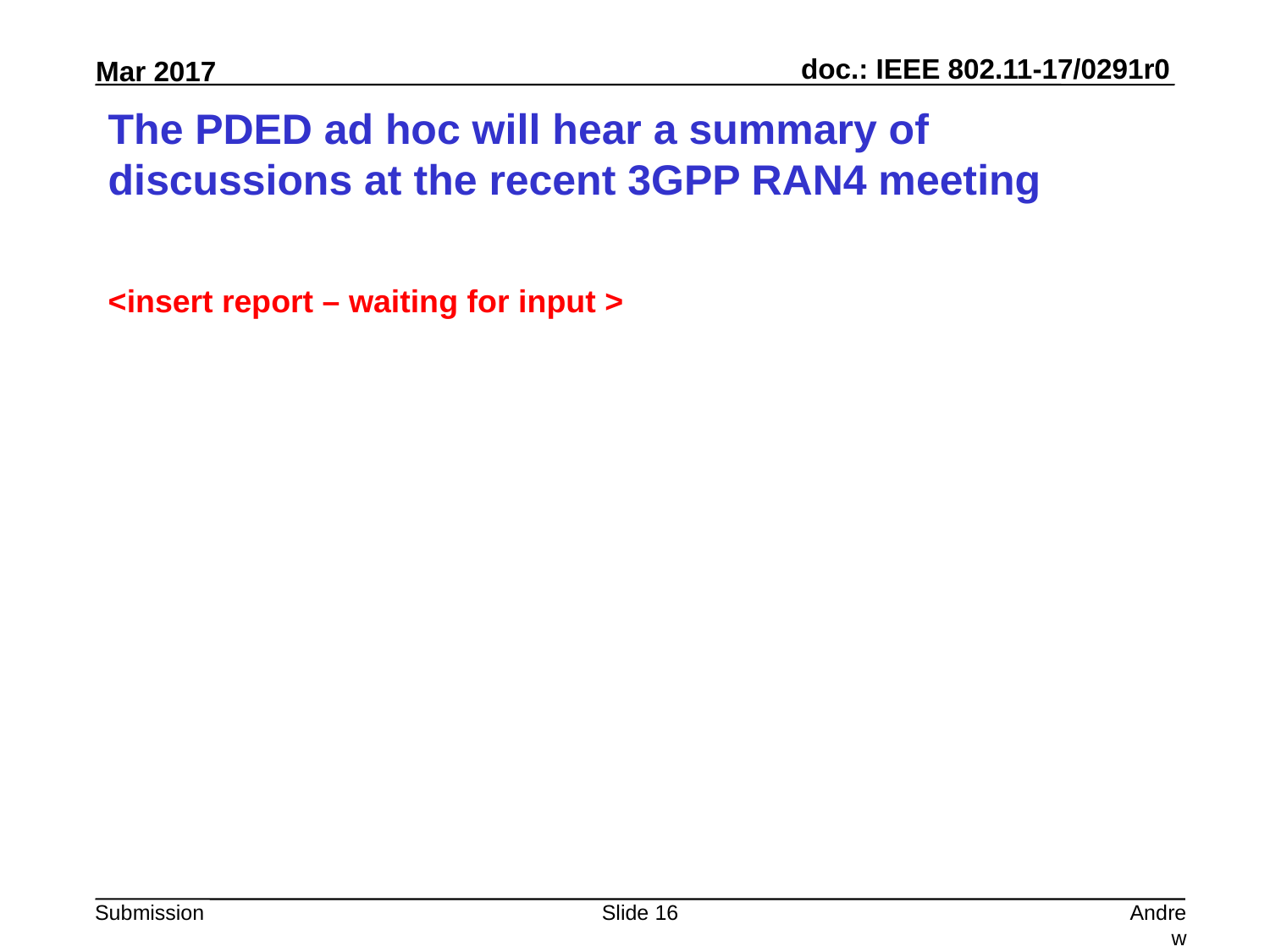

# The PDED ad hoc will hear a summary of discussions at the recent 3GPP RAN4 meeting
<insert report – waiting for input >
Slide 16
Andrew Myles, Cisco